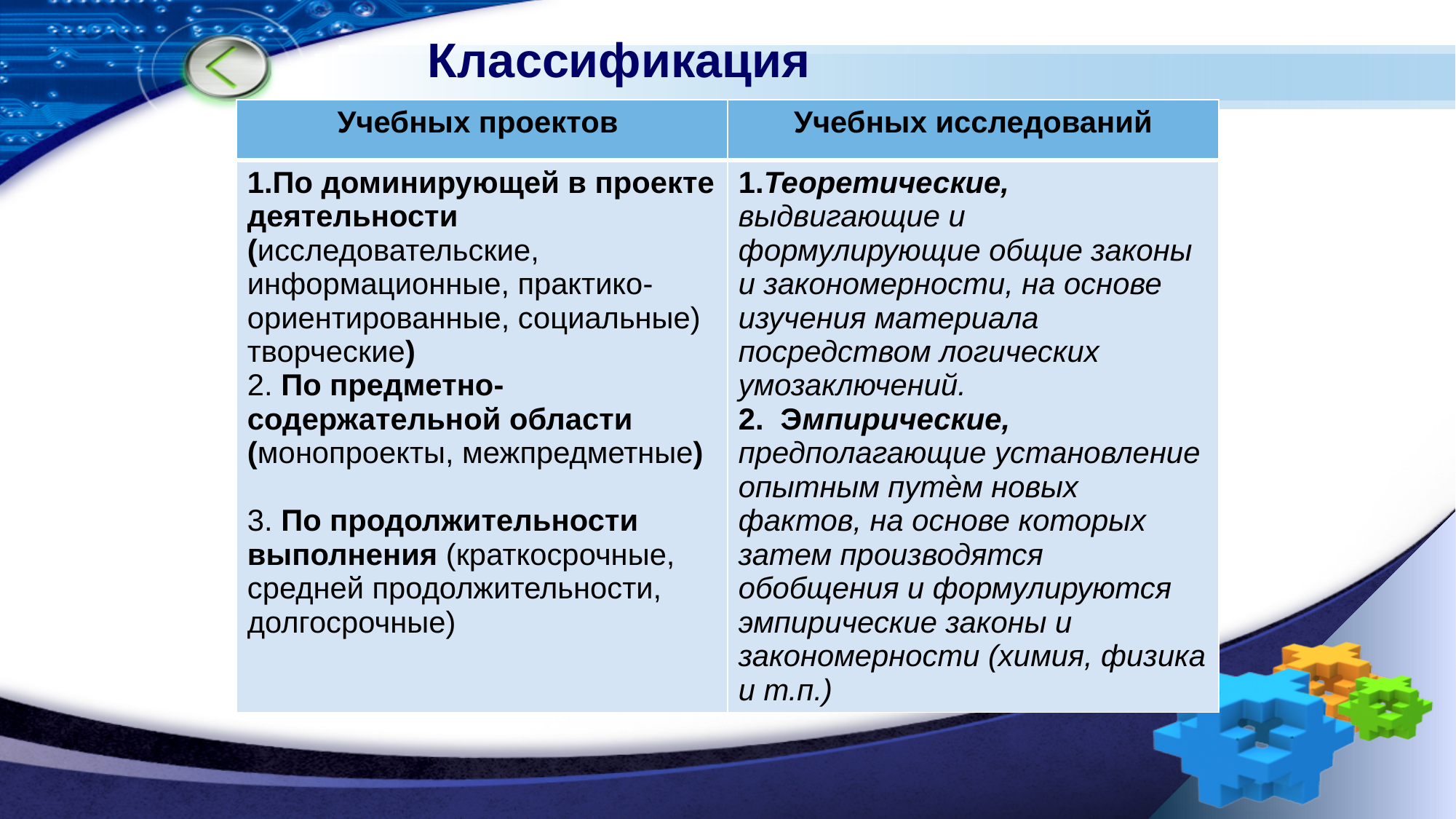

# Классификация
| Учебных проектов | Учебных исследований |
| --- | --- |
| 1.По доминирующей в проекте деятельности (исследовательские, информационные, практико-ориентированные, социальные) творческие) 2. По предметно-содержательной области (монопроекты, межпредметные) 3. По продолжительности выполнения (краткосрочные, средней продолжительности, долгосрочные) | 1.Теоретические, выдвигающие и формулирующие общие законы и закономерности, на основе изучения материала посредством логических умозаключений. 2. Эмпирические, предполагающие установление опытным путѐм новых фактов, на основе которых затем производятся обобщения и формулируются эмпирические законы и закономерности (химия, физика и т.п.) |